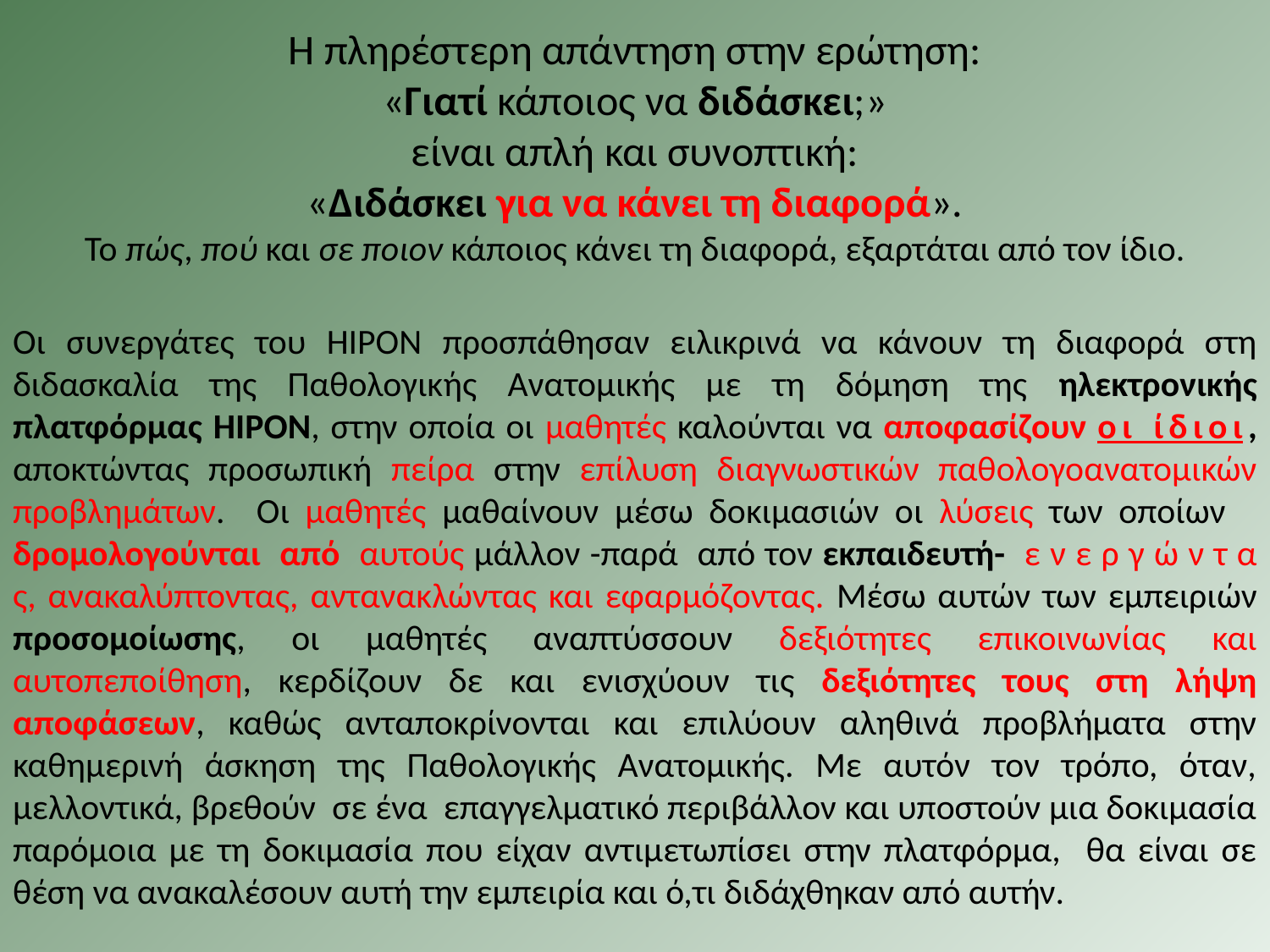

Η πληρέστερη απάντηση στην ερώτηση:
«Γιατί κάποιος να διδάσκει;»
είναι απλή και συνοπτική:
«Διδάσκει για να κάνει τη διαφορά».
Το πώς, πού και σε ποιον κάποιος κάνει τη διαφορά, εξαρτάται από τον ίδιο.

Οι συνεργάτες του HIPON προσπάθησαν ειλικρινά να κάνουν τη διαφορά στη διδασκαλία της Παθολογικής Ανατομικής με τη δόμηση της ηλεκτρονικής πλατφόρμας HIPON, στην οποία οι μαθητές καλούνται να αποφασίζουν οι ίδιοι, αποκτώντας προσωπική πείρα στην επίλυση διαγνωστικών παθολογοανατομικών προβλημάτων.  Οι μαθητές μαθαίνουν μέσω δοκιμασιών οι λύσεις των οποίων   δρομολογούνται  από  αυτούς μάλλον -παρά  από τον εκπαιδευτή-  ε ν ε ρ γ ώ ν τ α ς, ανακαλύπτοντας, αντανακλώντας και εφαρμόζοντας. Μέσω αυτών των εμπειριών προσομοίωσης, οι μαθητές αναπτύσσουν δεξιότητες επικοινωνίας και αυτοπεποίθηση, κερδίζουν δε και ενισχύουν τις δεξιότητες τους στη λήψη αποφάσεων, καθώς ανταποκρίνονται και επιλύουν αληθινά προβλήματα στην καθημερινή άσκηση της Παθολογικής Ανατομικής. Με αυτόν τον τρόπο, όταν, μελλοντικά, βρεθούν  σε ένα  επαγγελματικό περιβάλλον και υποστούν μια δοκιμασία παρόμοια με τη δοκιμασία που είχαν αντιμετωπίσει στην πλατφόρμα,  θα είναι σε θέση να ανακαλέσουν αυτή την εμπειρία και ό,τι διδάχθηκαν από αυτήν.